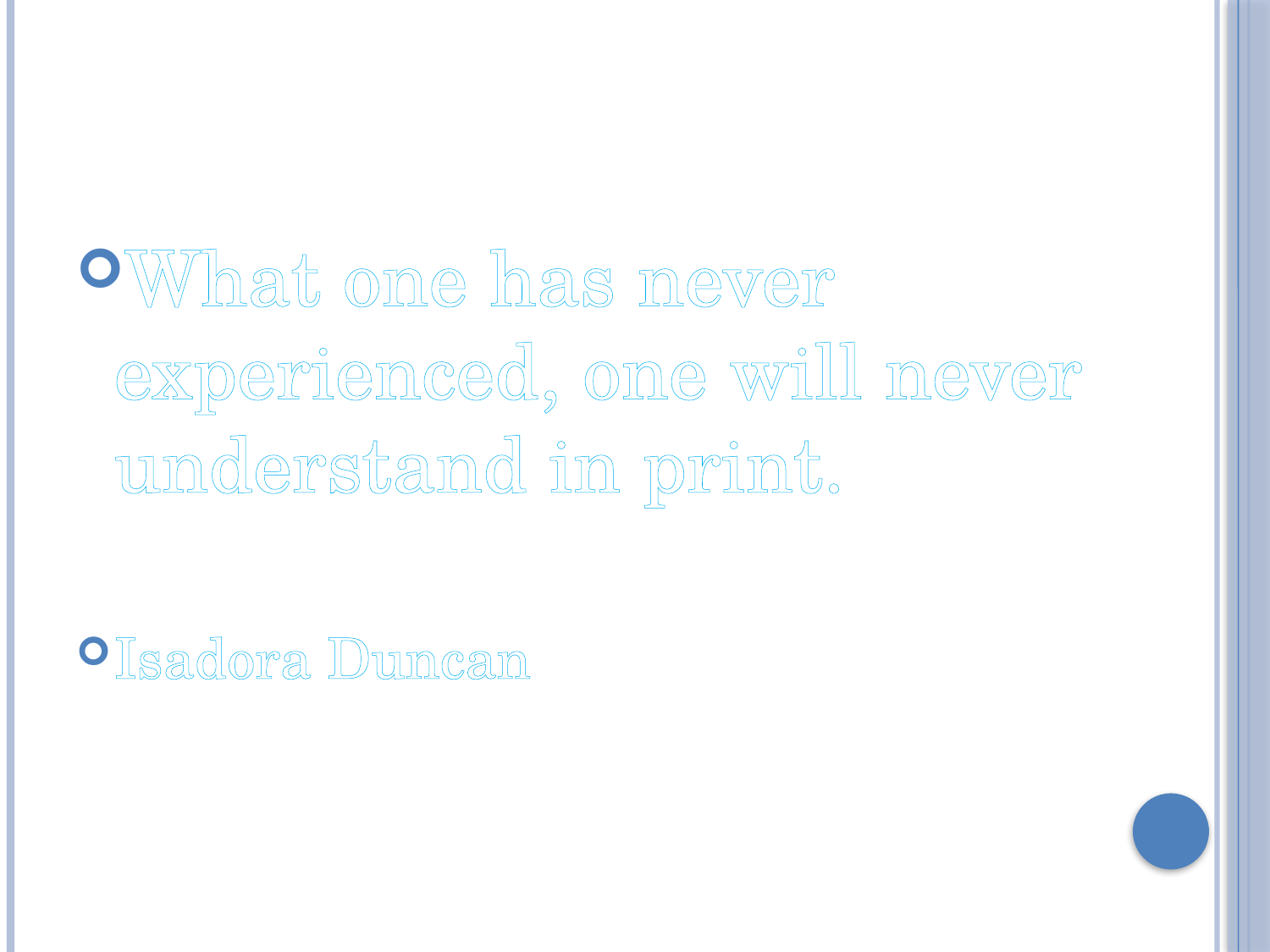

What one has never experienced, one will never understand in print.

Isadora Duncan